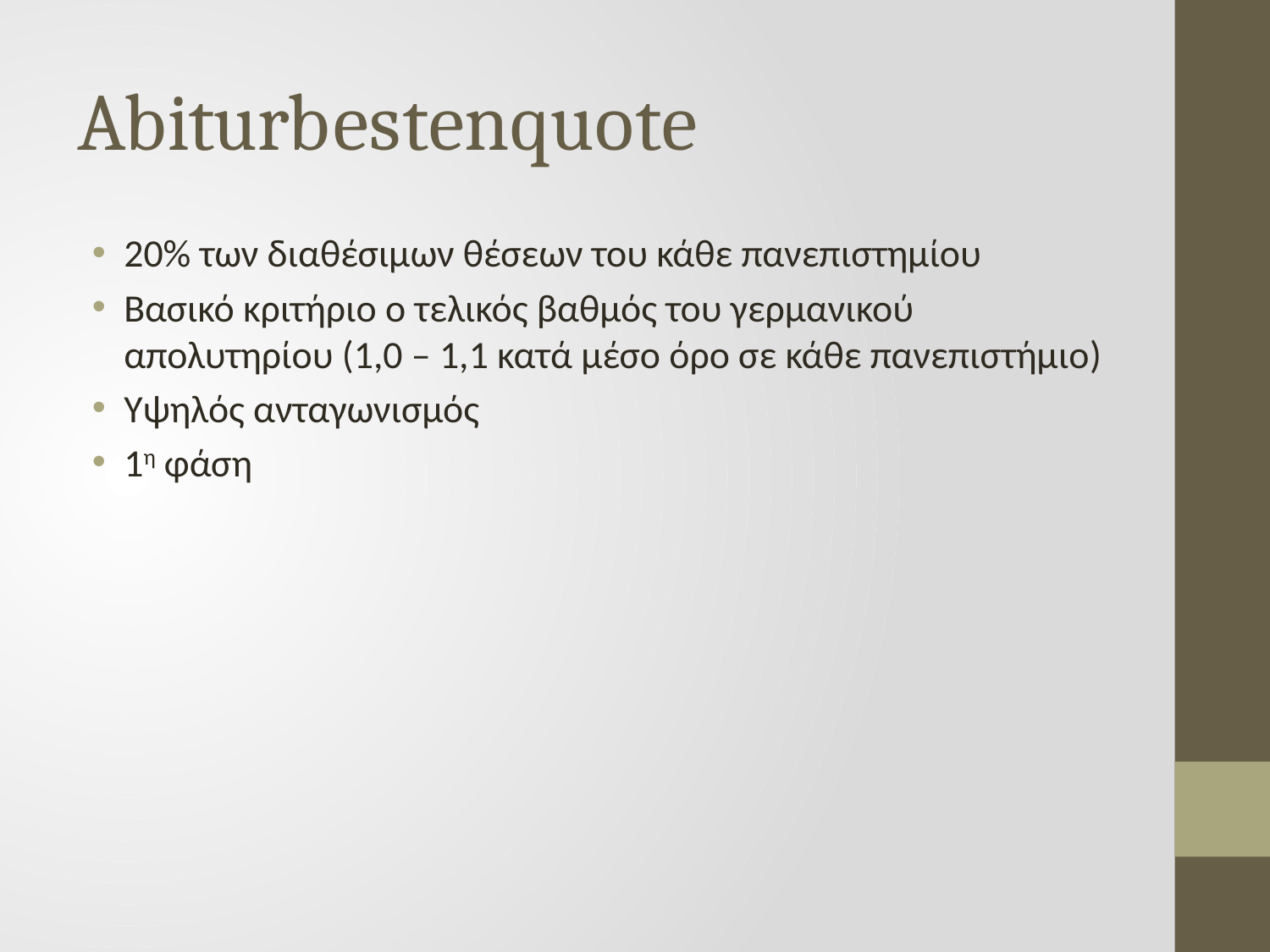

# Abiturbestenquote
20% των διαθέσιμων θέσεων του κάθε πανεπιστημίου
Βασικό κριτήριο ο τελικός βαθμός του γερμανικού απολυτηρίου (1,0 – 1,1 κατά μέσο όρο σε κάθε πανεπιστήμιο)
Υψηλός ανταγωνισμός
1η φάση